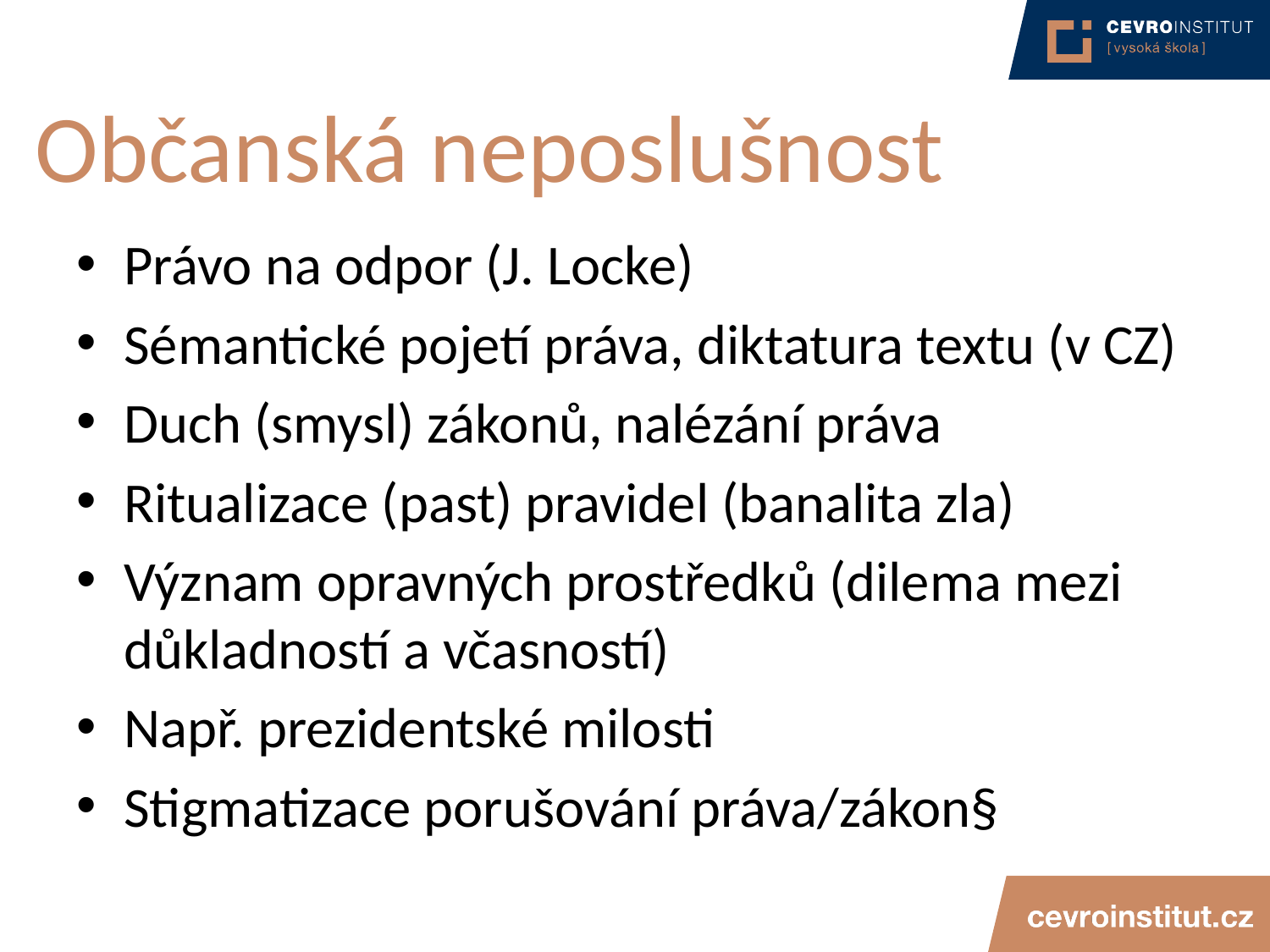

# Občanská neposlušnost
Právo na odpor (J. Locke)
Sémantické pojetí práva, diktatura textu (v CZ)
Duch (smysl) zákonů, nalézání práva
Ritualizace (past) pravidel (banalita zla)
Význam opravných prostředků (dilema mezi důkladností a včasností)
Např. prezidentské milosti
Stigmatizace porušování práva/zákon§